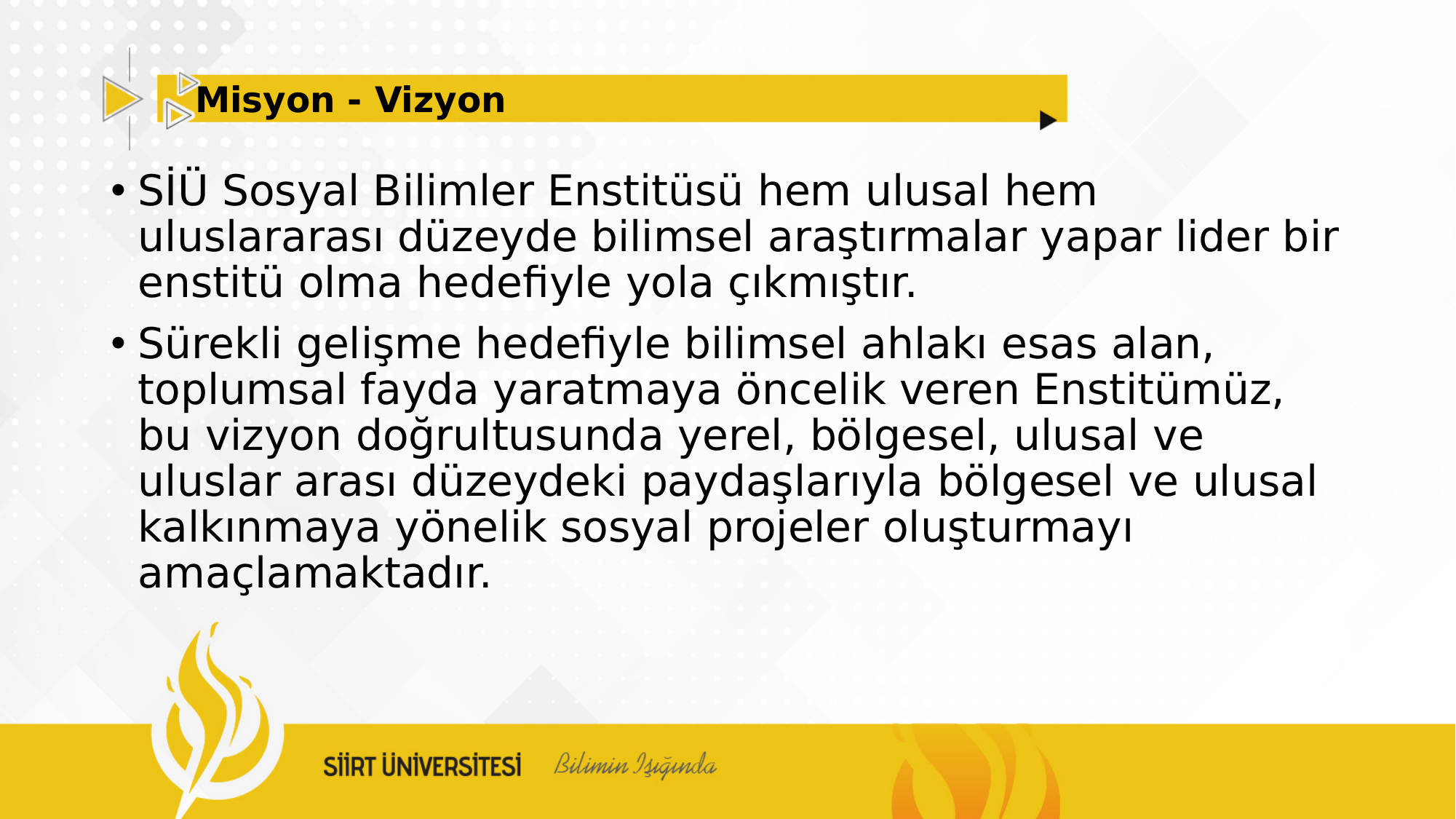

# Misyon - Vizyon
SİÜ Sosyal Bilimler Enstitüsü hem ulusal hem uluslararası düzeyde bilimsel araştırmalar yapar lider bir enstitü olma hedefiyle yola çıkmıştır.
Sürekli gelişme hedefiyle bilimsel ahlakı esas alan, toplumsal fayda yaratmaya öncelik veren Enstitümüz, bu vizyon doğrultusunda yerel, bölgesel, ulusal ve uluslar arası düzeydeki paydaşlarıyla bölgesel ve ulusal kalkınmaya yönelik sosyal projeler oluşturmayı amaçlamaktadır.